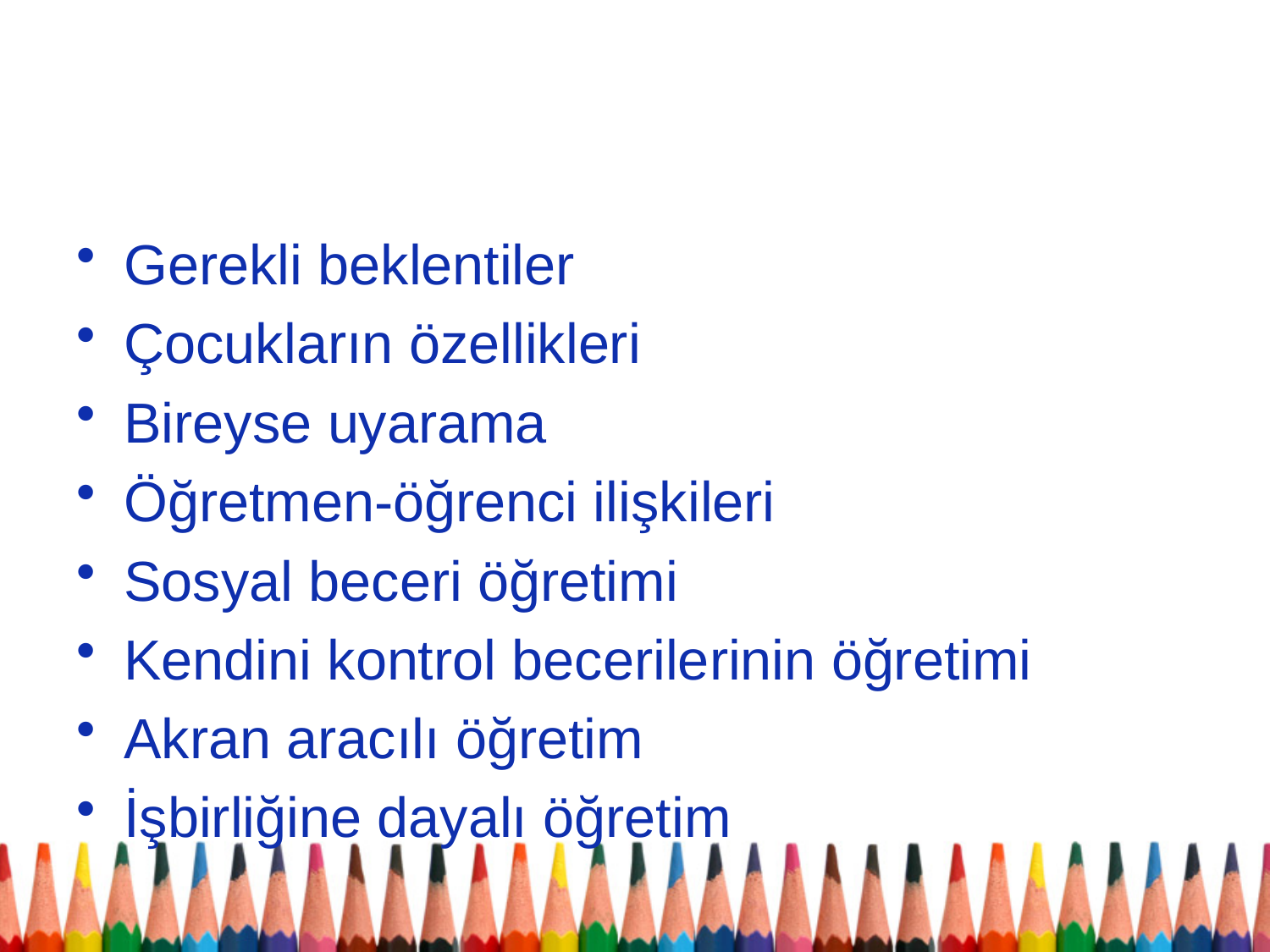

#
Gerekli beklentiler
Çocukların özellikleri
Bireyse uyarama
Öğretmen-öğrenci ilişkileri
Sosyal beceri öğretimi
Kendini kontrol becerilerinin öğretimi
Akran aracılı öğretim
İşbirliğine dayalı öğretim